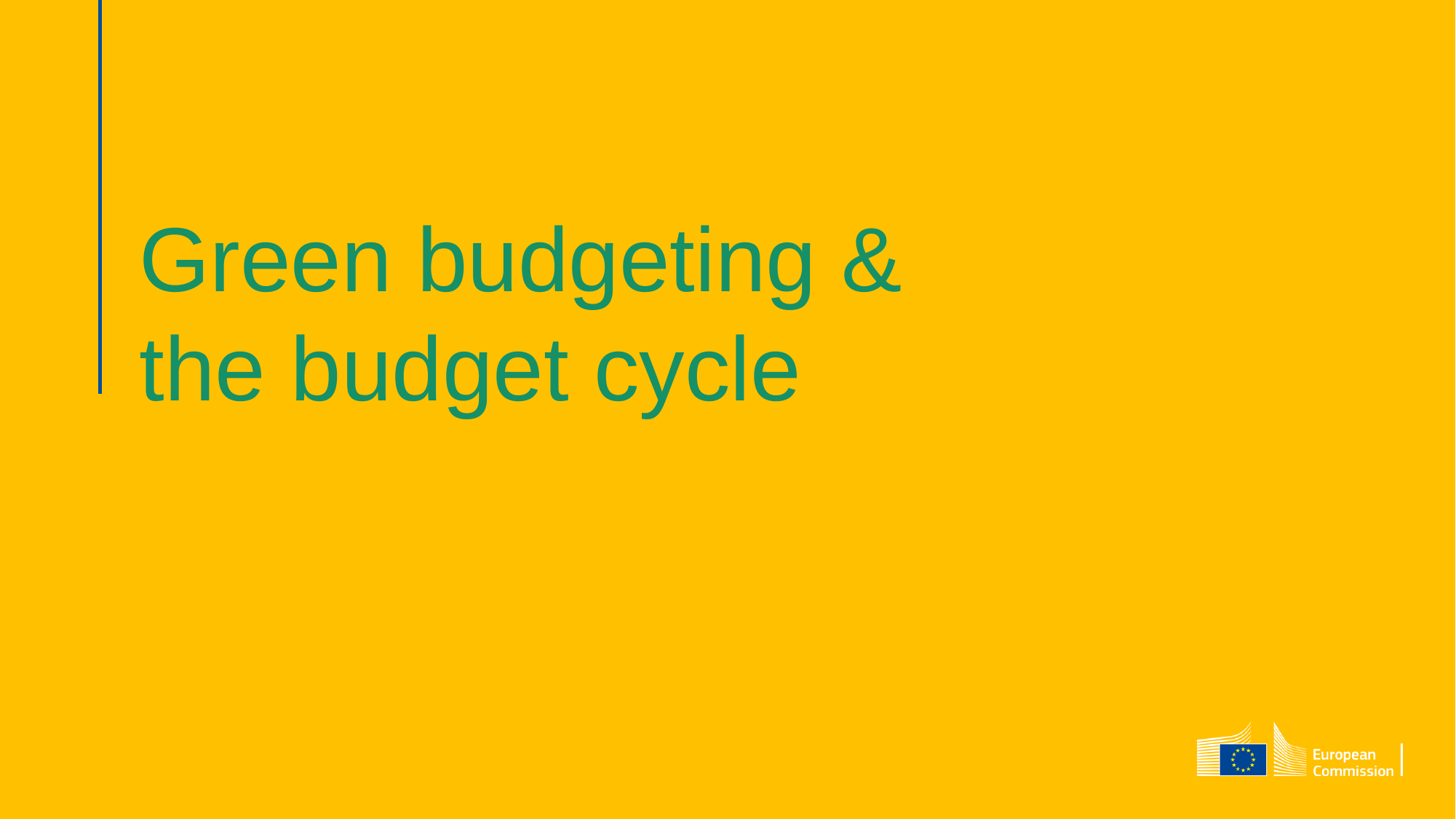

# Green budgeting & the budget cycle